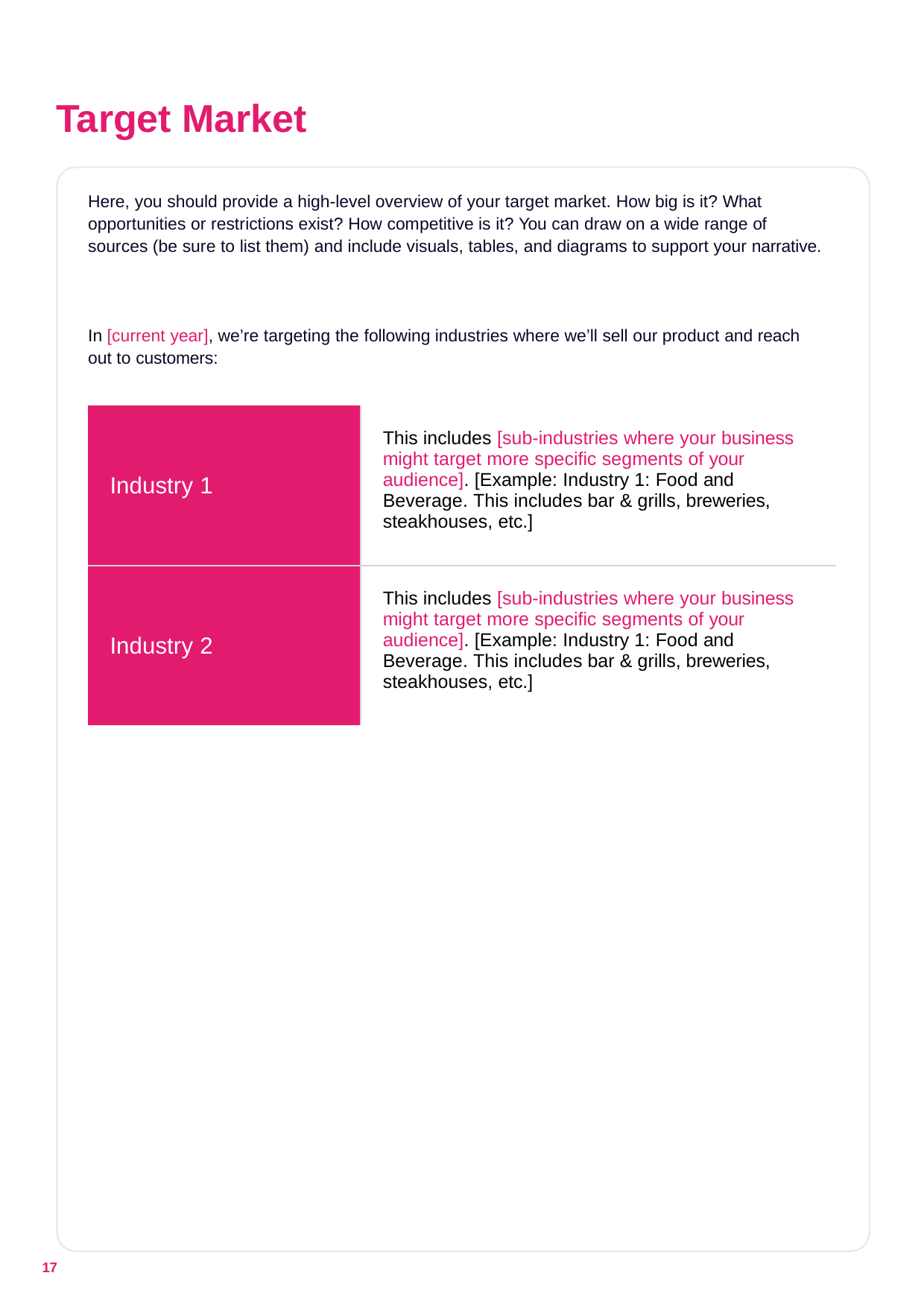

# Target Market
Here, you should provide a high-level overview of your target market. How big is it? What opportunities or restrictions exist? How competitive is it? You can draw on a wide range of sources (be sure to list them) and include visuals, tables, and diagrams to support your narrative.
In [current year], we’re targeting the following industries where we’ll sell our product and reach out to customers:
| Industry 1 | This includes [sub-industries where your business might target more specific segments of your audience]. [Example: Industry 1: Food and Beverage. This includes bar & grills, breweries, steakhouses, etc.] |
| --- | --- |
| Industry 2 | This includes [sub-industries where your business might target more specific segments of your audience]. [Example: Industry 1: Food and Beverage. This includes bar & grills, breweries, steakhouses, etc.] |
17